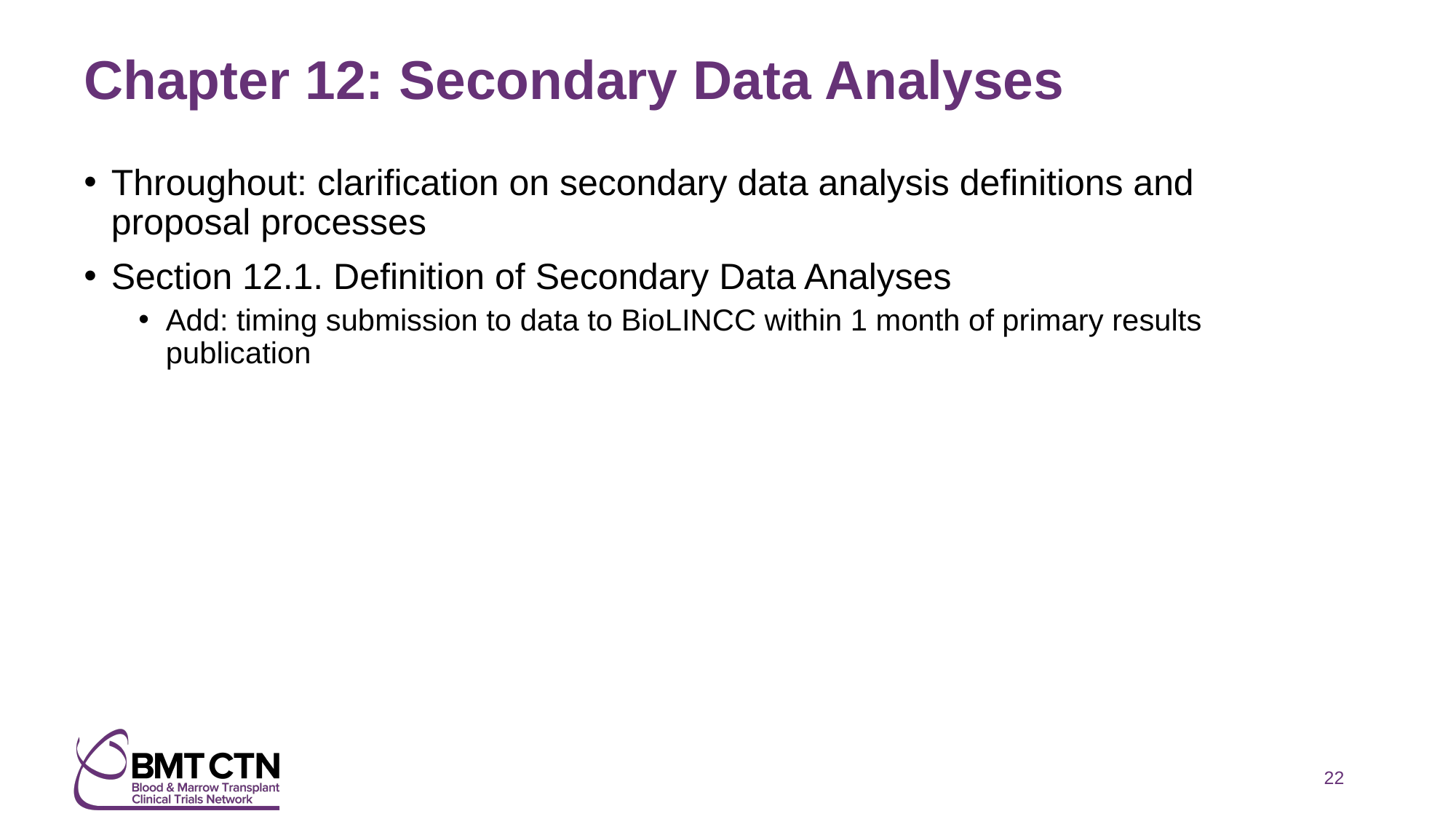

# Chapter 12: Secondary Data Analyses
Throughout: clarification on secondary data analysis definitions and proposal processes
Section 12.1. Definition of Secondary Data Analyses
Add: timing submission to data to BioLINCC within 1 month of primary results publication

22